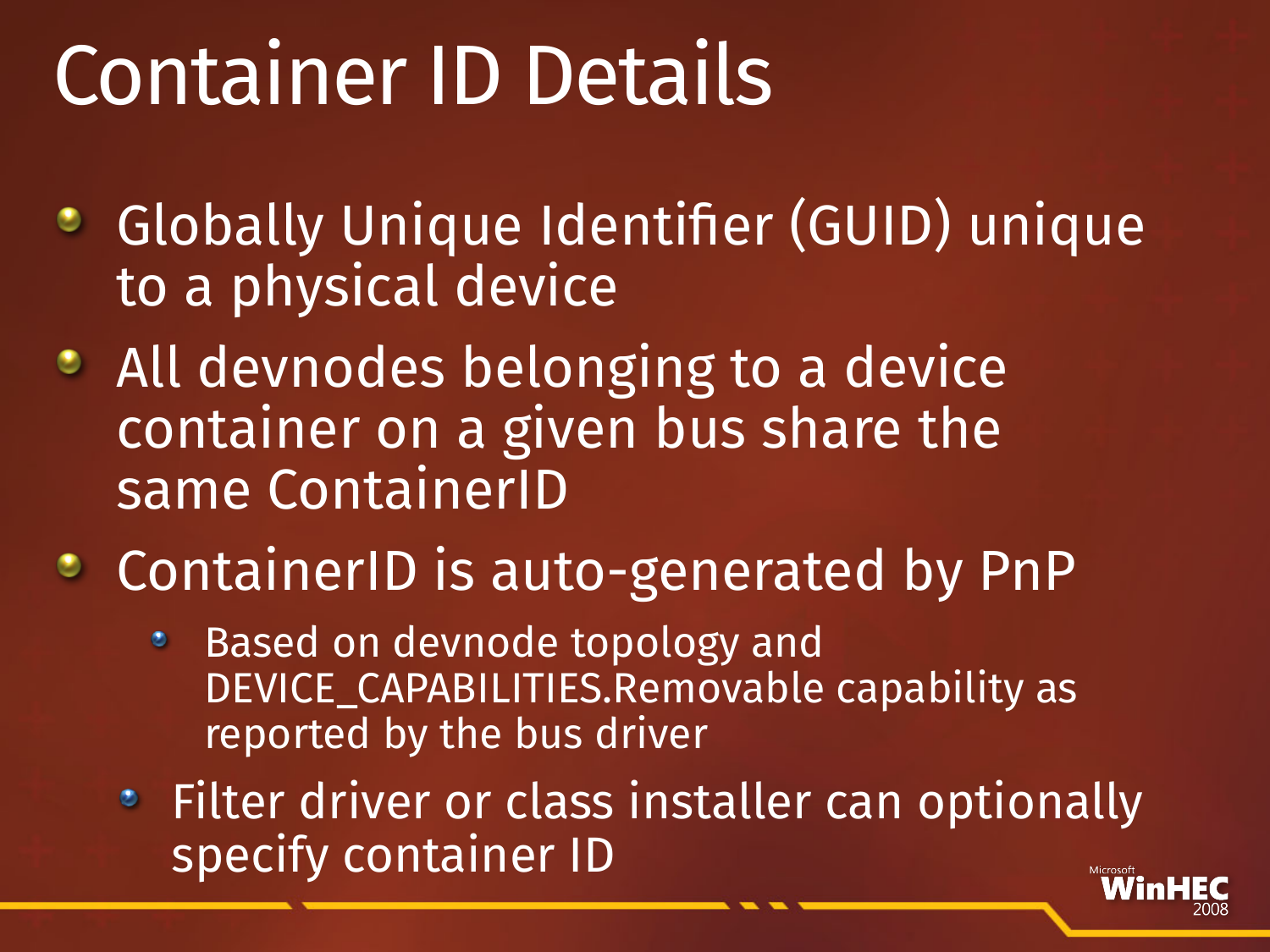

# Container ID Details
Globally Unique Identifier (GUID) unique
to a physical device
All devnodes belonging to a device container on a given bus share the
same ContainerID
ContainerID is auto-generated by PnP
Based on devnode topology and DEVICE_CAPABILITIES.Removable capability as reported by the bus driver
Filter driver or class installer can optionally
specify container ID